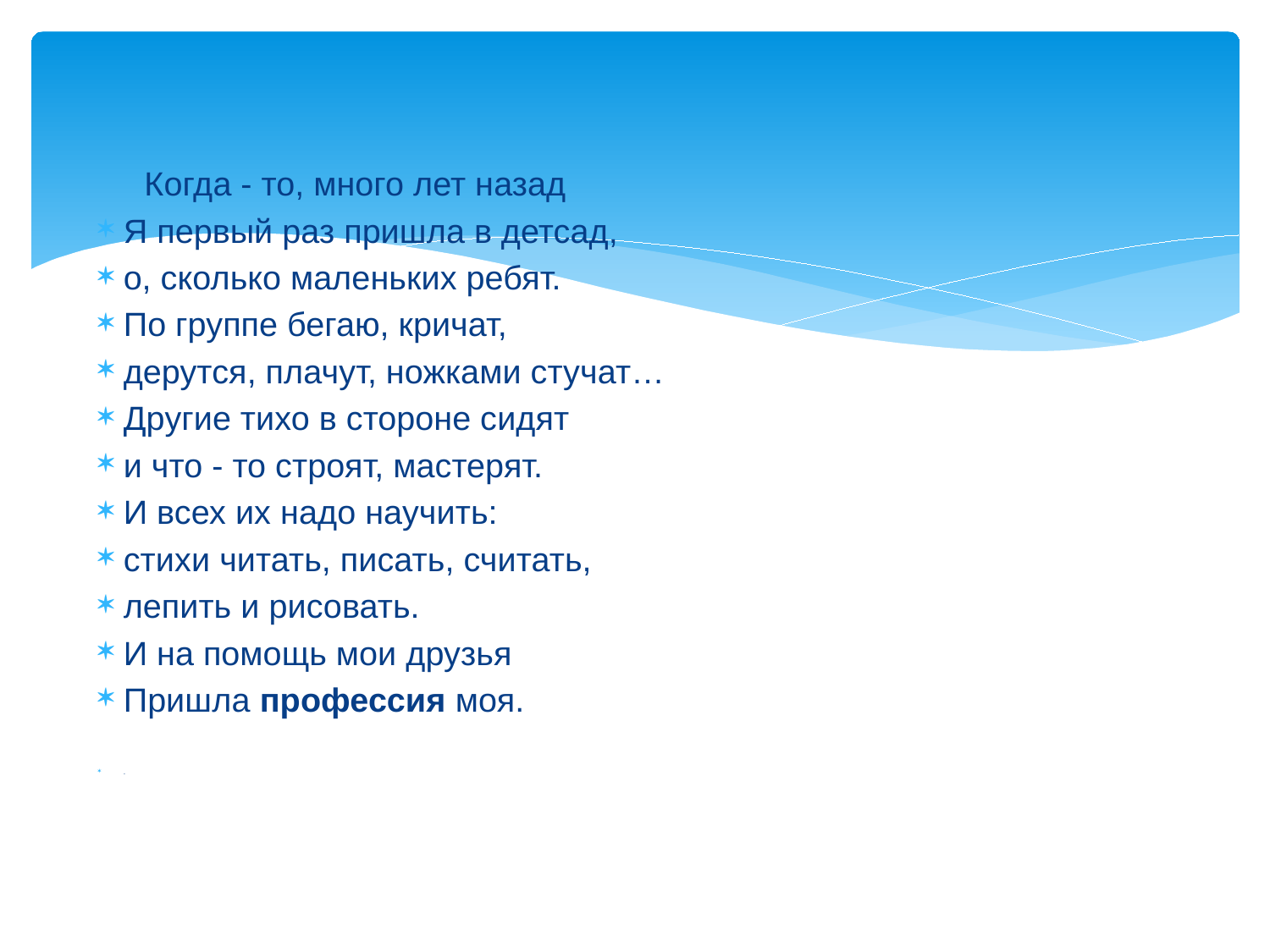

Когда - то, много лет назад
Я первый раз пришла в детсад,
о, сколько маленьких ребят.
По группе бегаю, кричат,
дерутся, плачут, ножками стучат…
Другие тихо в стороне сидят
и что - то строят, мастерят.
И всех их надо научить:
стихи читать, писать, считать,
лепить и рисовать.
И на помощь мои друзья
Пришла профессия моя.

.